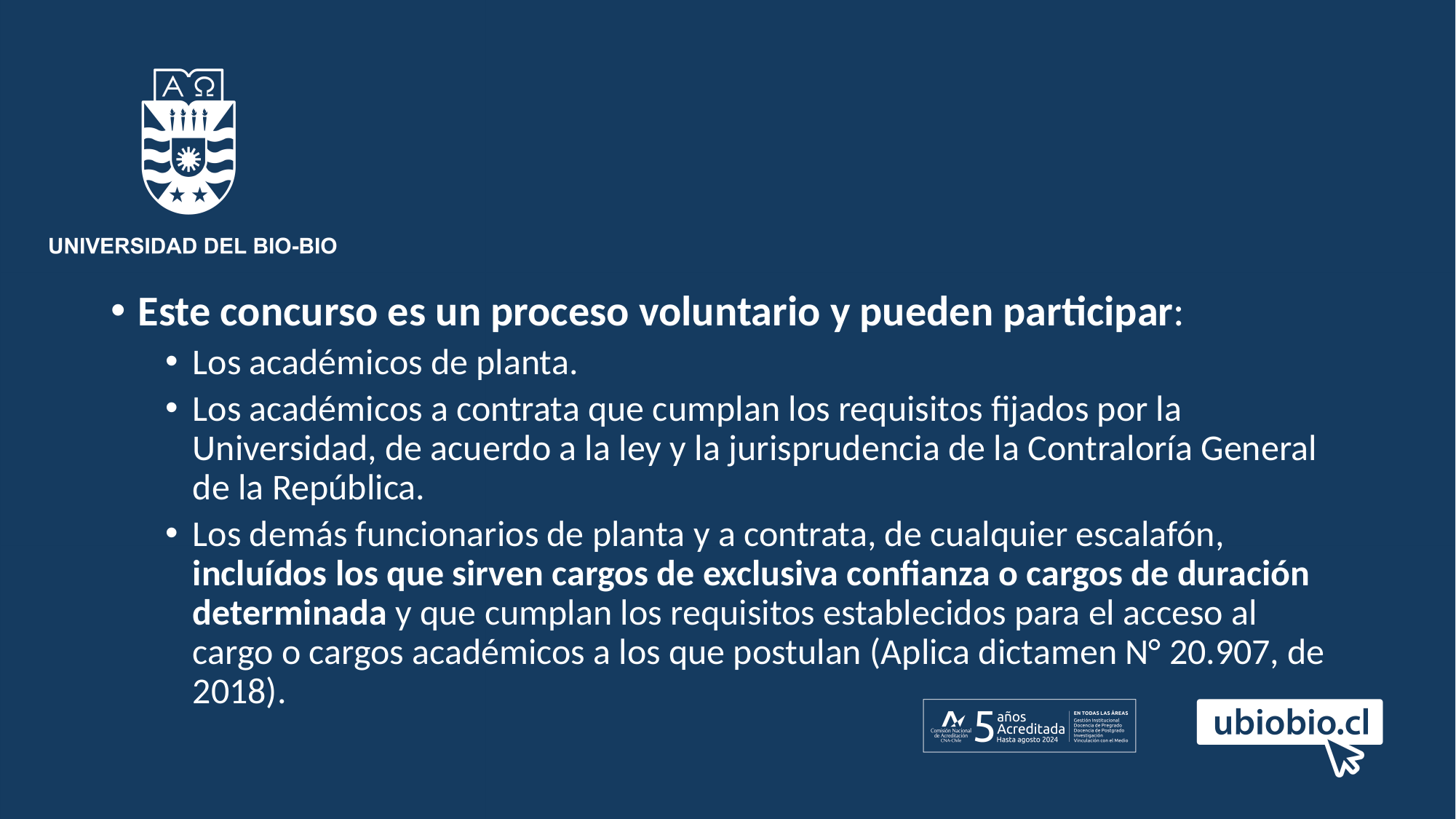

#

Este concurso es un proceso voluntario y pueden participar:
Los académicos de planta.
Los académicos a contrata que cumplan los requisitos fijados por la Universidad, de acuerdo a la ley y la jurisprudencia de la Contraloría General de la República.
Los demás funcionarios de planta y a contrata, de cualquier escalafón, incluídos los que sirven cargos de exclusiva confianza o cargos de duración determinada y que cumplan los requisitos establecidos para el acceso al cargo o cargos académicos a los que postulan (Aplica dictamen N° 20.907, de 2018).